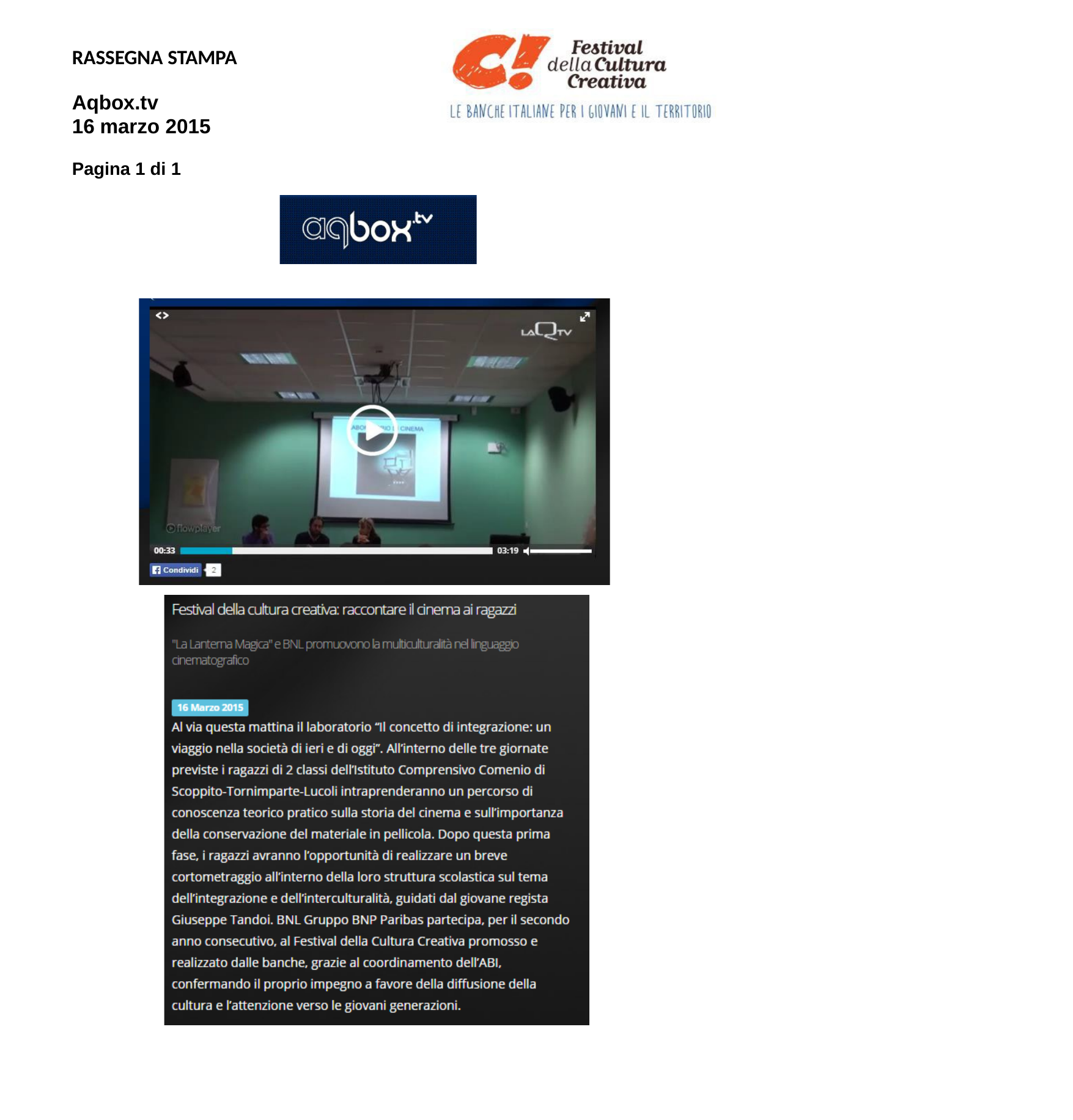

RASSEGNA STAMPA

Aqbox.tv
16 marzo 2015
Pagina 1 di 1